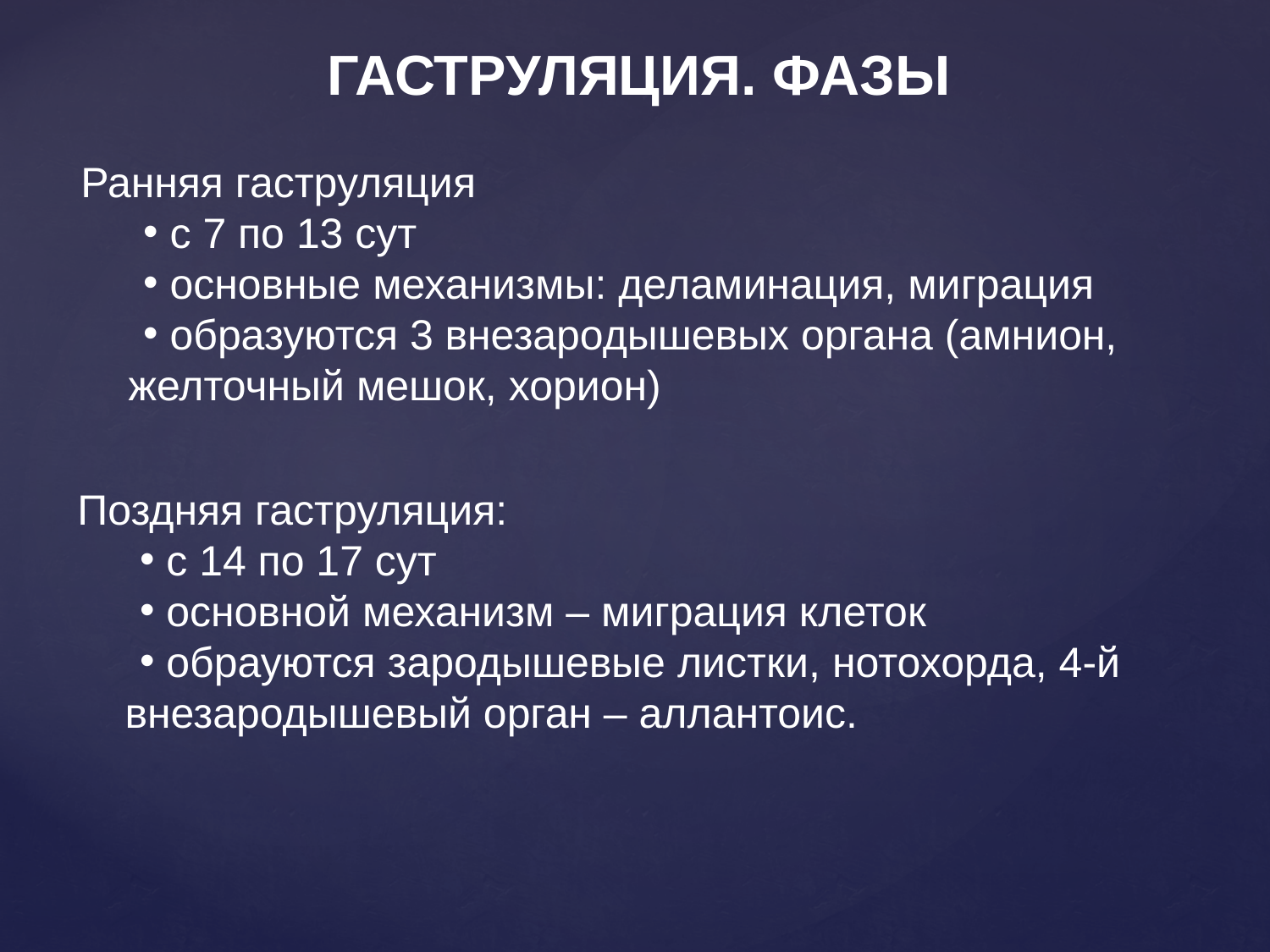

ГАСТРУЛЯЦИЯ. ФАЗЫ
Ранняя гаструляция
 с 7 по 13 сут
 основные механизмы: деламинация, миграция
 образуются 3 внезародышевых органа (амнион, желточный мешок, хорион)

Поздняя гаструляция:
 с 14 по 17 сут
 основной механизм – миграция клеток
 обрауются зародышевые листки, нотохорда, 4-й внезародышевый орган – аллантоис.